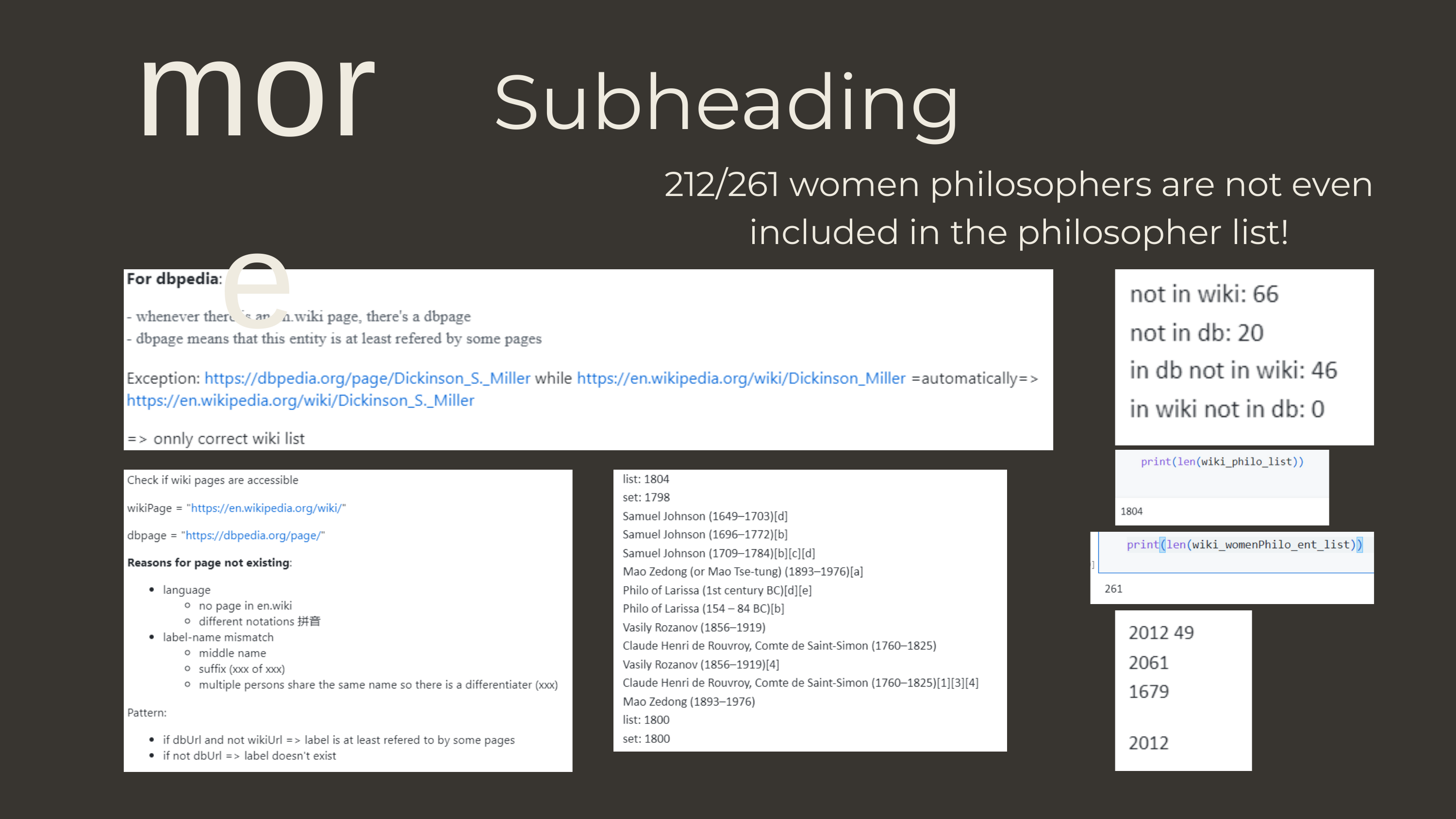

more
Subheading
212/261 women philosophers are not even included in the philosopher list!